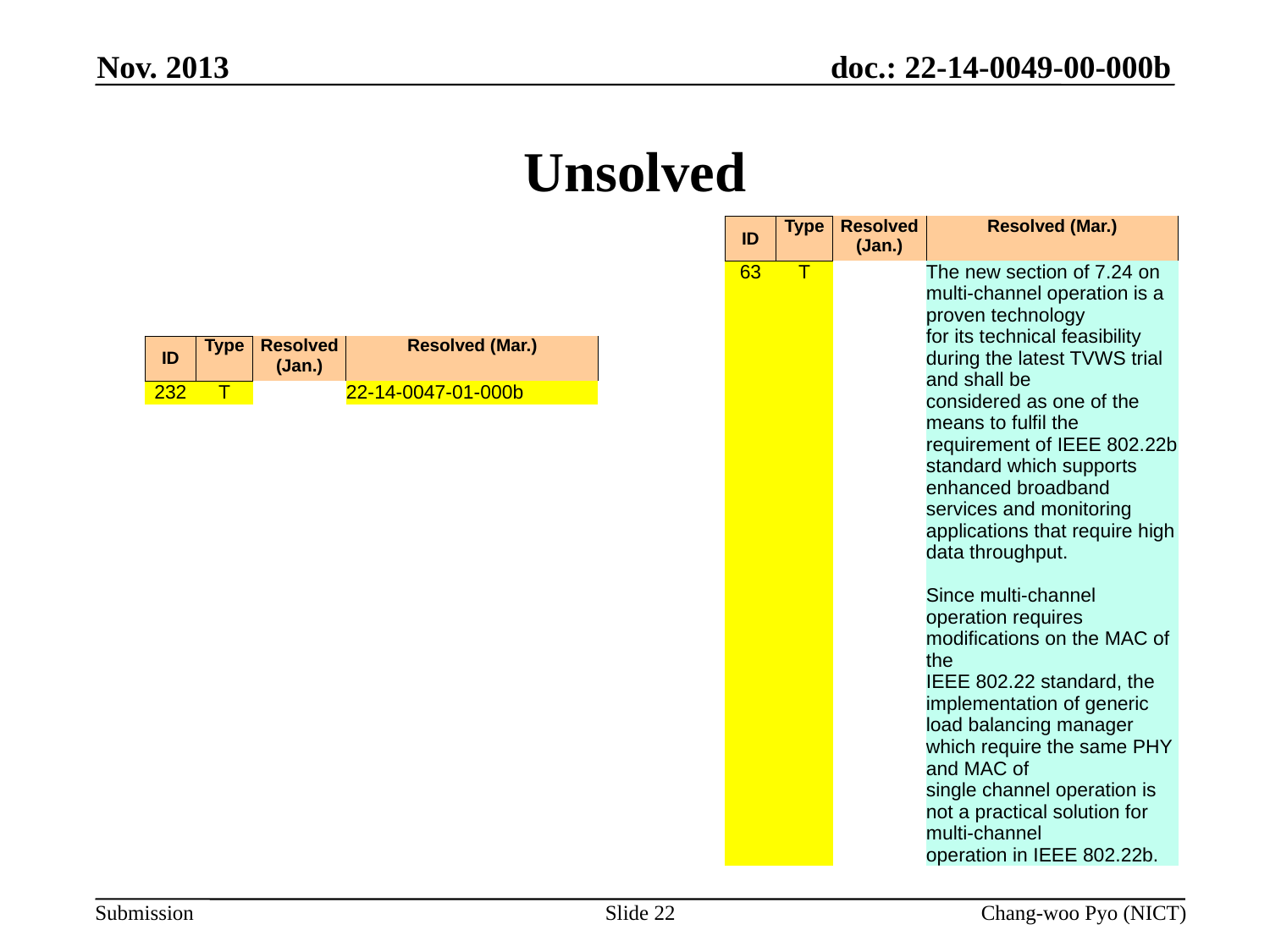

Nov. 2013
# Unsolved
| ID | Type | Resolved (Jan.) | Resolved (Mar.) |
| --- | --- | --- | --- |
| 63 | T |  | The new section of 7.24 on multi-channel operation is a proven technology for its technical feasibility during the latest TVWS trial and shall be considered as one of the means to fulfil the requirement of IEEE 802.22b standard which supports enhanced broadband services and monitoring applications that require high data throughput. Since multi-channel operation requires modifications on the MAC of the IEEE 802.22 standard, the implementation of generic load balancing manager which require the same PHY and MAC of single channel operation is not a practical solution for multi-channel operation in IEEE 802.22b. |

| ID | Type | Resolved (Jan.) | Resolved (Mar.) |
| --- | --- | --- | --- |
| 232 | T |  | 22-14-0047-01-000b |
Slide 22
Chang-woo Pyo (NICT)